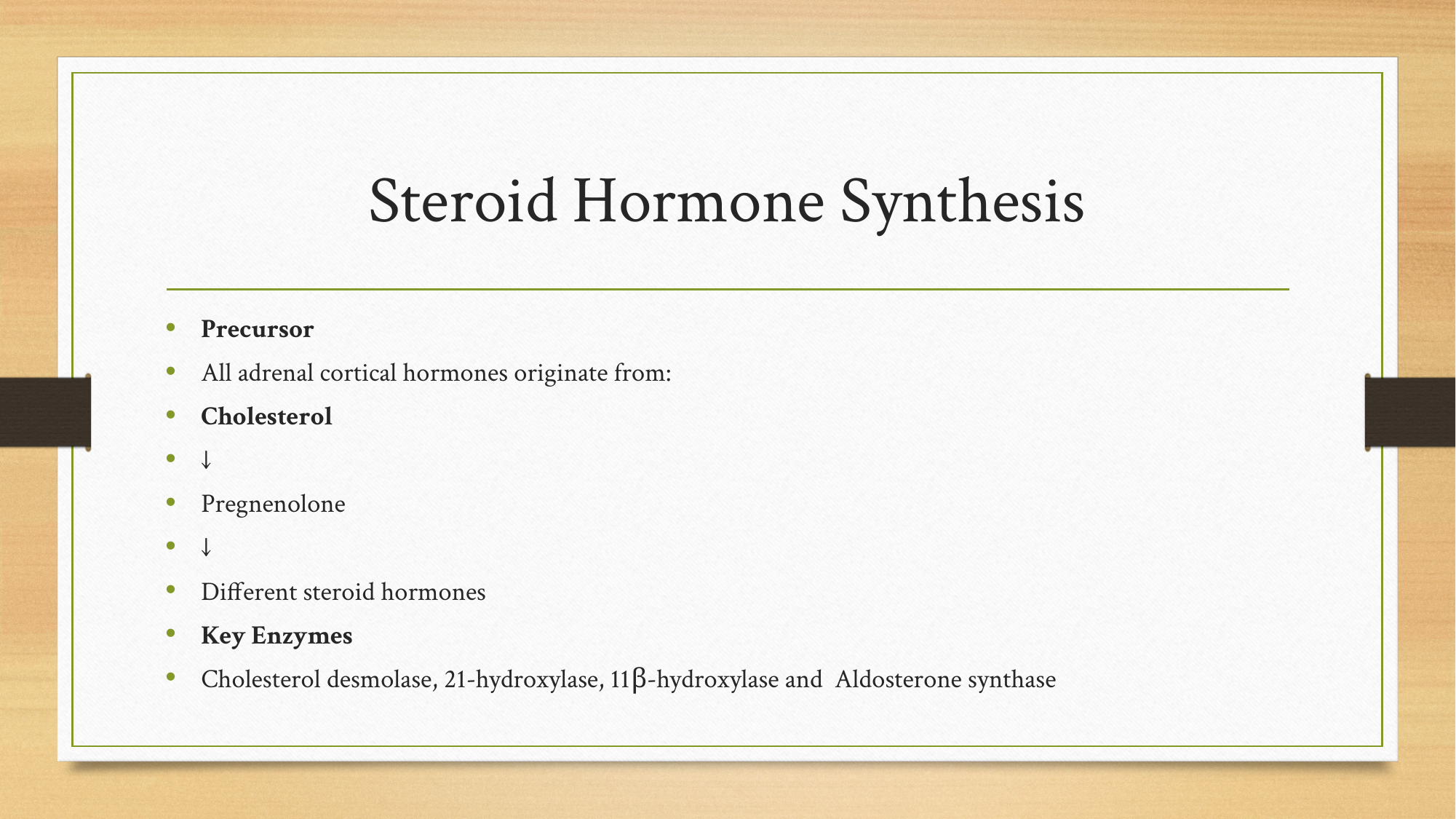

# Steroid Hormone Synthesis
Precursor
All adrenal cortical hormones originate from:
Cholesterol
↓
Pregnenolone
↓
Different steroid hormones
Key Enzymes
Cholesterol desmolase, 21-hydroxylase, 11β-hydroxylase and  Aldosterone synthase